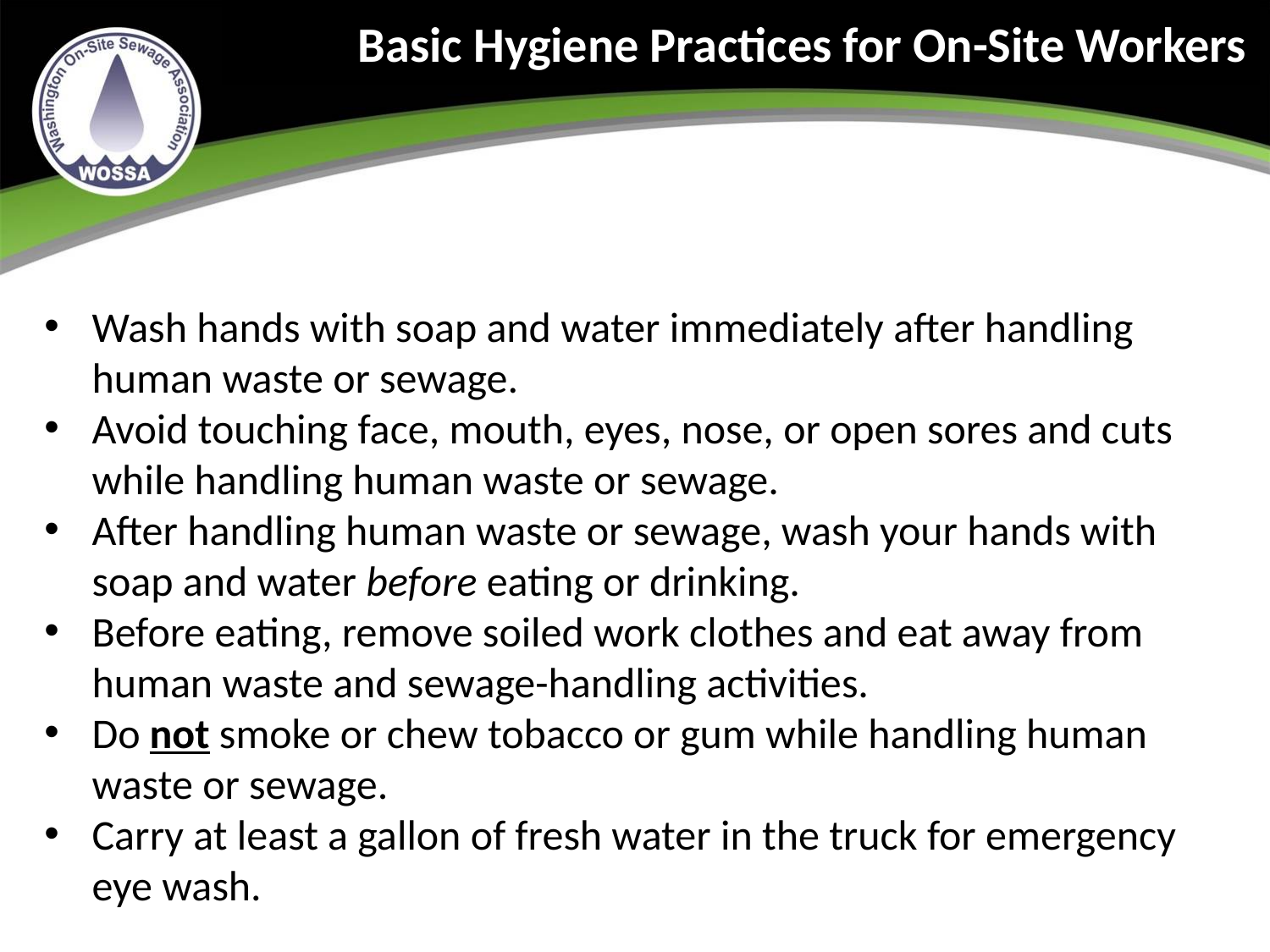

Basic Hygiene Practices for On-Site Workers

Wash hands with soap and water immediately after handling human waste or sewage.
Avoid touching face, mouth, eyes, nose, or open sores and cuts while handling human waste or sewage.
After handling human waste or sewage, wash your hands with soap and water before eating or drinking.
Before eating, remove soiled work clothes and eat away from human waste and sewage-handling activities.
Do not smoke or chew tobacco or gum while handling human waste or sewage.
Carry at least a gallon of fresh water in the truck for emergency eye wash.